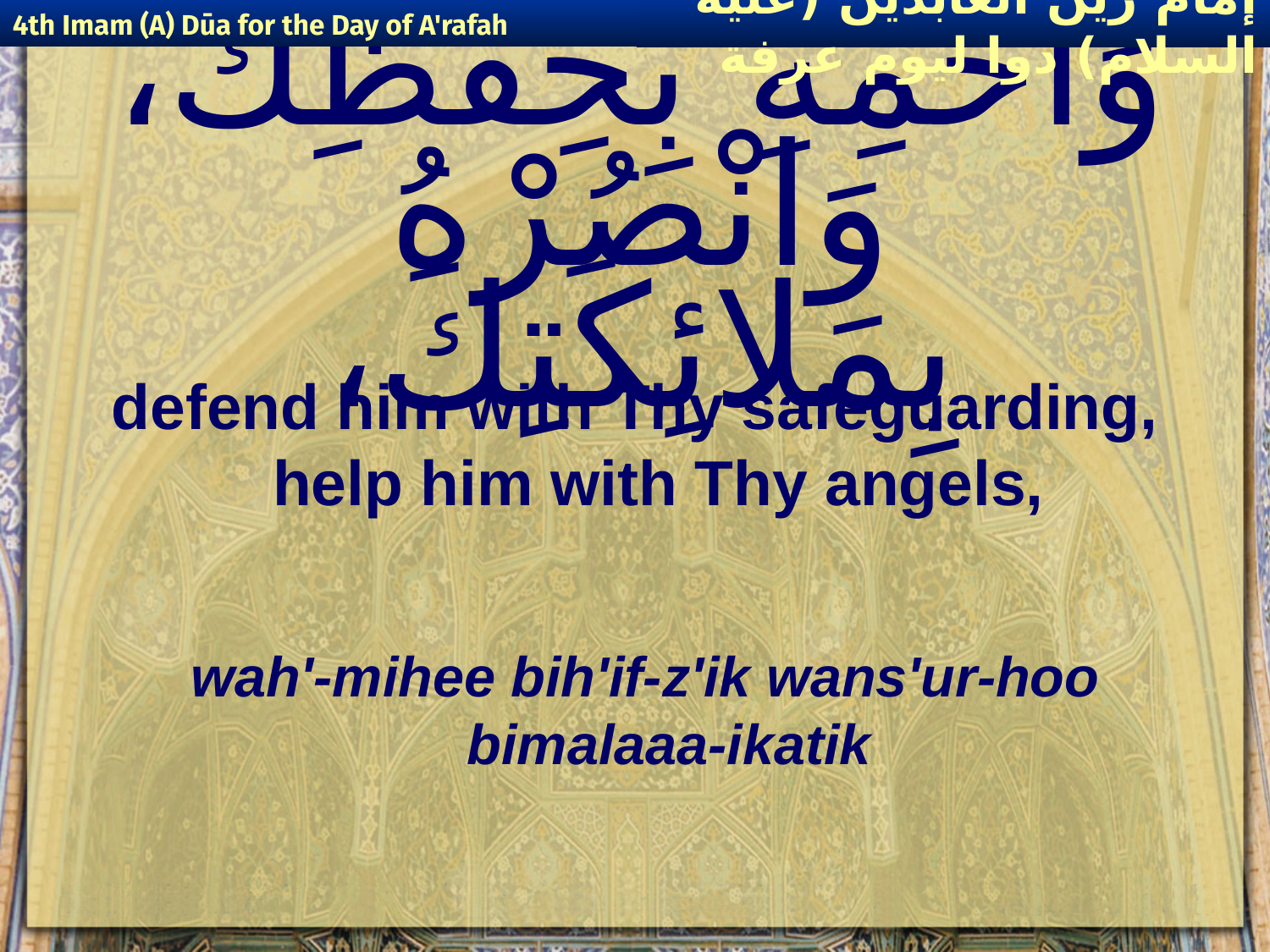

4th Imam (A) Dūa for the Day of A'rafah
إمام زين العابدين (عليه السلام) دوا ليوم عرفة
# وَاحْمِهِ بِحِفْظِكَ، وَانْصُرْهُ بِمَلائِكَتِكَ،
defend him with Thy safeguarding, help him with Thy angels,
wah'-mihee bih'if-z'ik wans'ur-hoo bimalaaa-ikatik